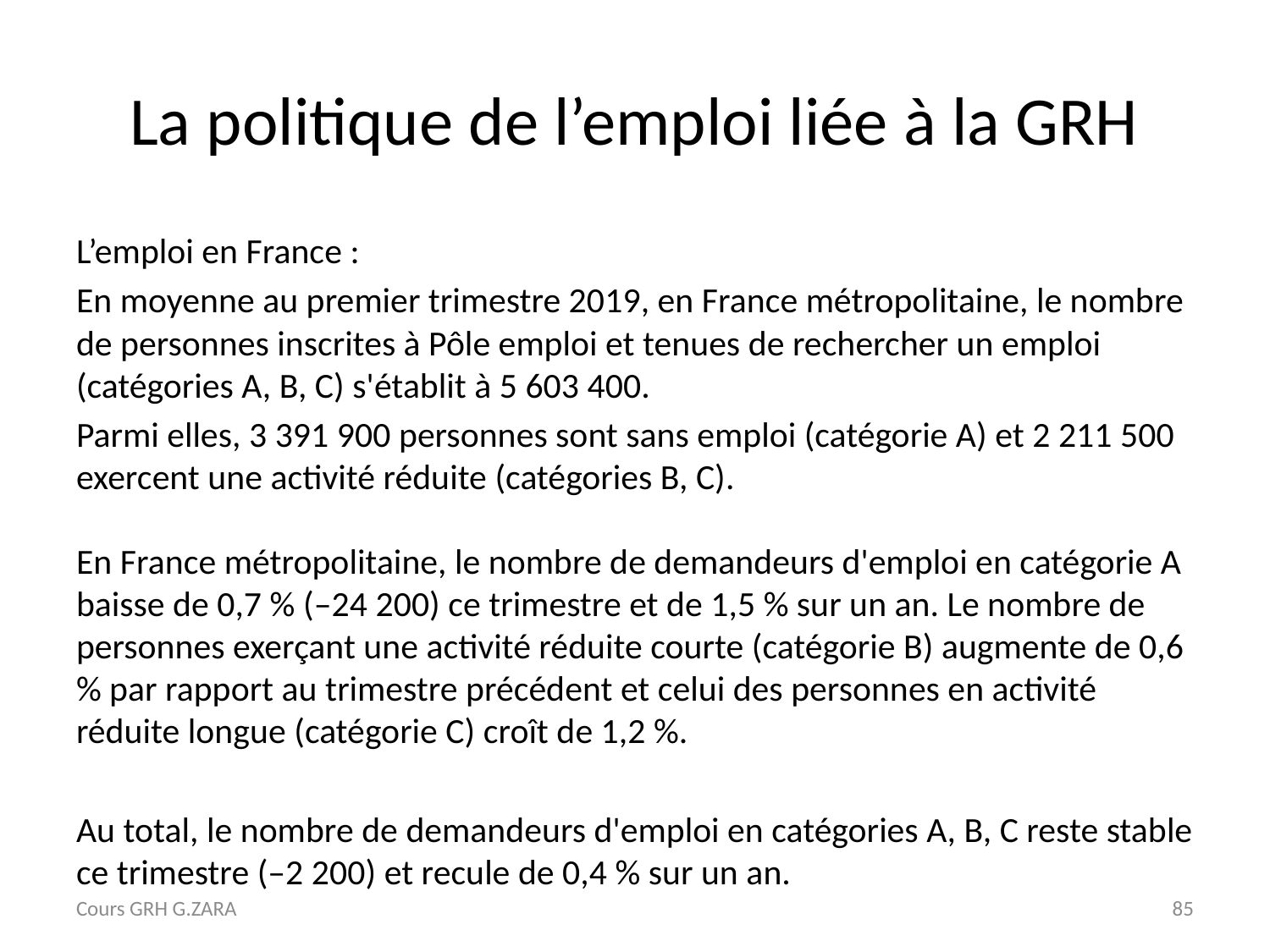

# La politique de l’emploi liée à la GRH
L’emploi en France :
En moyenne au premier trimestre 2019, en France métropolitaine, le nombre de personnes inscrites à Pôle emploi et tenues de rechercher un emploi (catégories A, B, C) s'établit à 5 603 400.
Parmi elles, 3 391 900 personnes sont sans emploi (catégorie A) et 2 211 500 exercent une activité réduite (catégories B, C).
En France métropolitaine, le nombre de demandeurs d'emploi en catégorie A baisse de 0,7 % (–24 200) ce trimestre et de 1,5 % sur un an. Le nombre de personnes exerçant une activité réduite courte (catégorie B) augmente de 0,6 % par rapport au trimestre précédent et celui des personnes en activité réduite longue (catégorie C) croît de 1,2 %.

Au total, le nombre de demandeurs d'emploi en catégories A, B, C reste stable ce trimestre (–2 200) et recule de 0,4 % sur un an.
Cours GRH G.ZARA
85